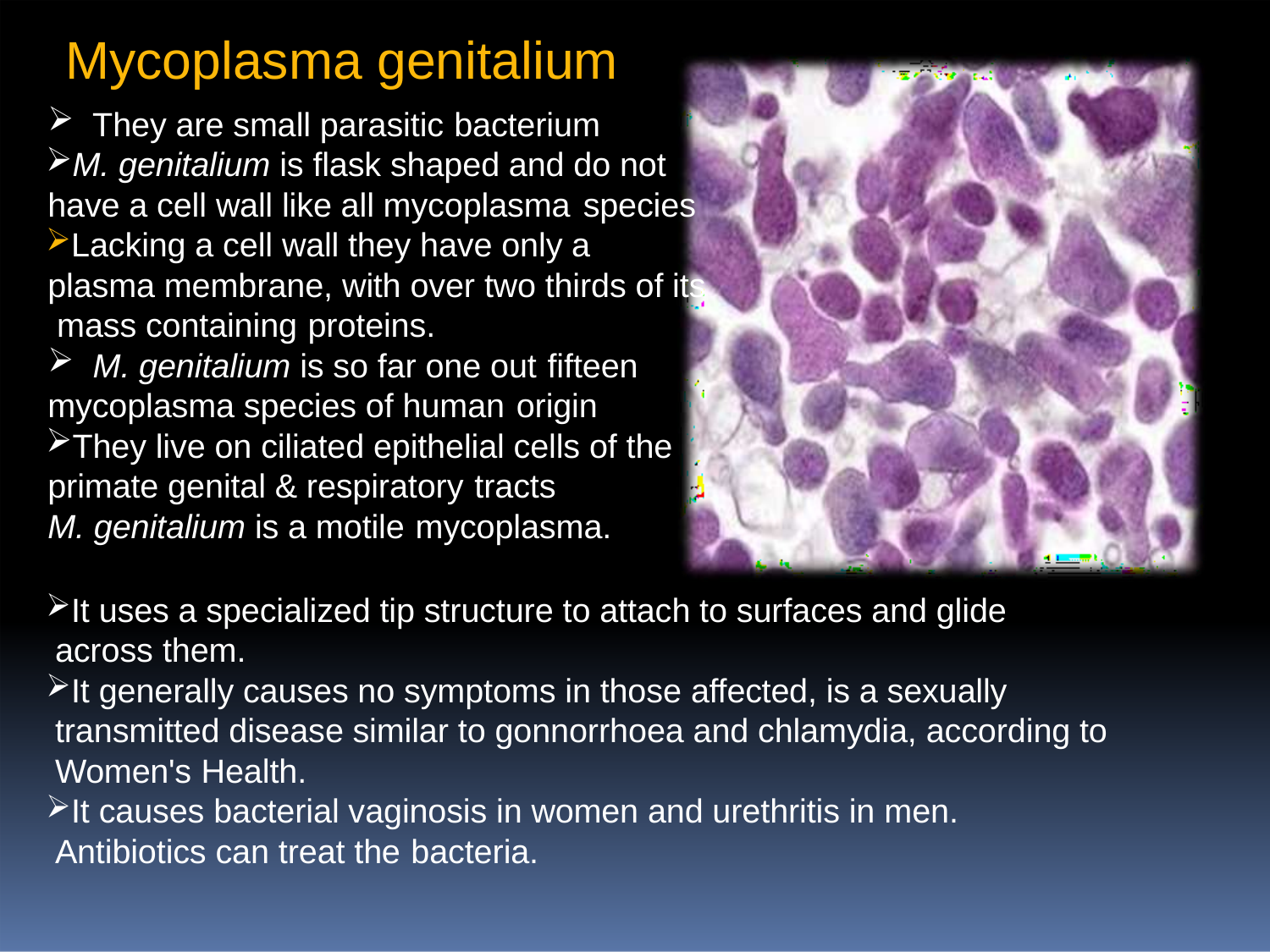

# Mycoplasma genitalium

They are small parasitic bacterium
M. genitalium is flask shaped and do not  have a cell wall like all mycoplasma species
Lacking a cell wall they have only a  plasma membrane, with over two thirds of its  mass containing proteins.
M. genitalium is so far one out fifteen
mycoplasma species of human origin
They live on ciliated epithelial cells of the  primate genital & respiratory tracts
M. genitalium is a motile mycoplasma.

It uses a specialized tip structure to attach to surfaces and glide  across them.
It generally causes no symptoms in those affected, is a sexually  transmitted disease similar to gonnorrhoea and chlamydia, according to  Women's Health.
It causes bacterial vaginosis in women and urethritis in men.  Antibiotics can treat the bacteria.